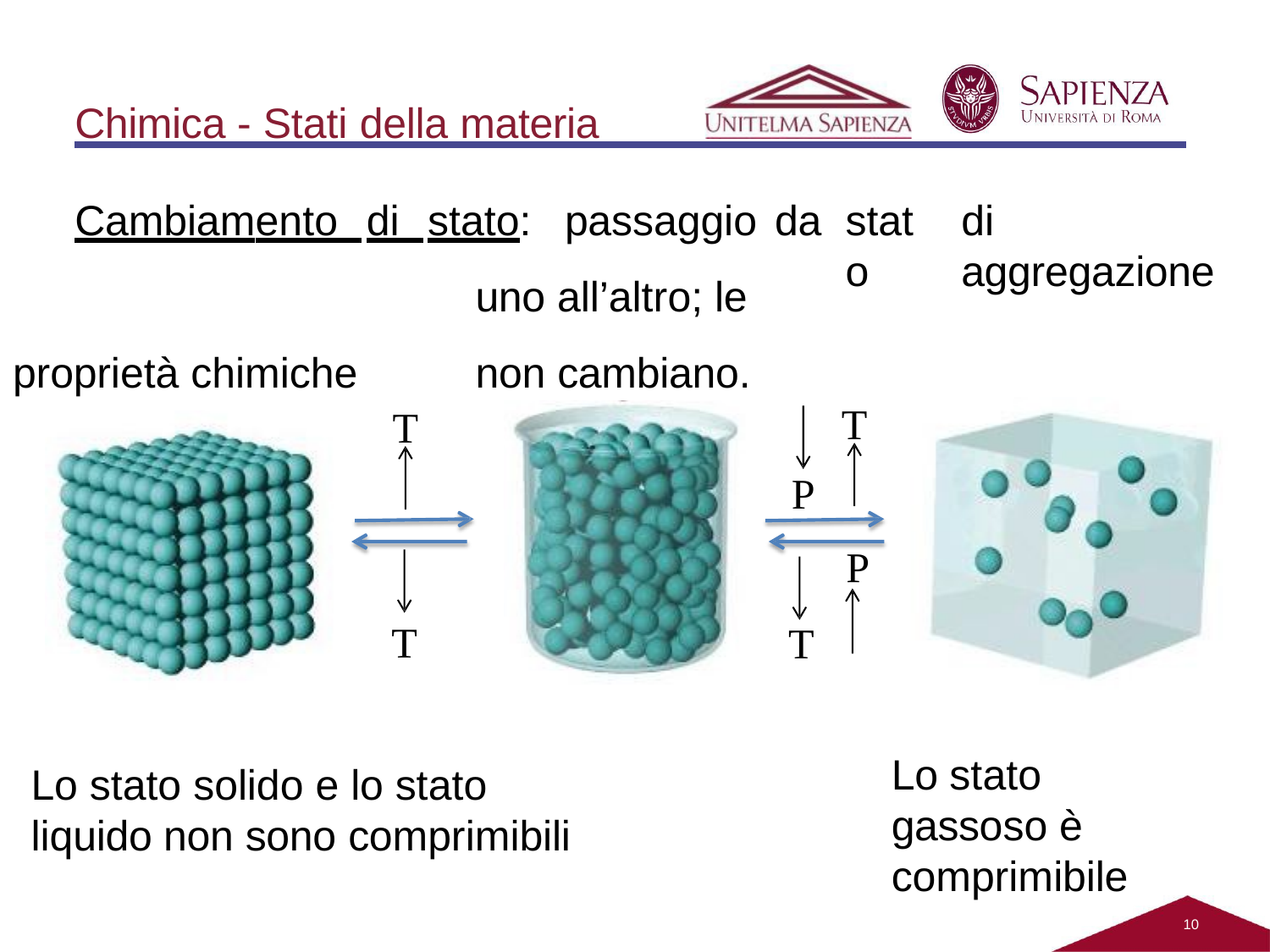

Chimica - Stati della materia
Cambiamento  di  stato:	passaggio	da	uno all’altro; le proprietà chimiche	non cambiano.
stato
di	aggregazione

T

T

P
P

T
T
Lo stato gassoso è comprimibile
Lo stato solido e lo stato liquido non sono comprimibili
10